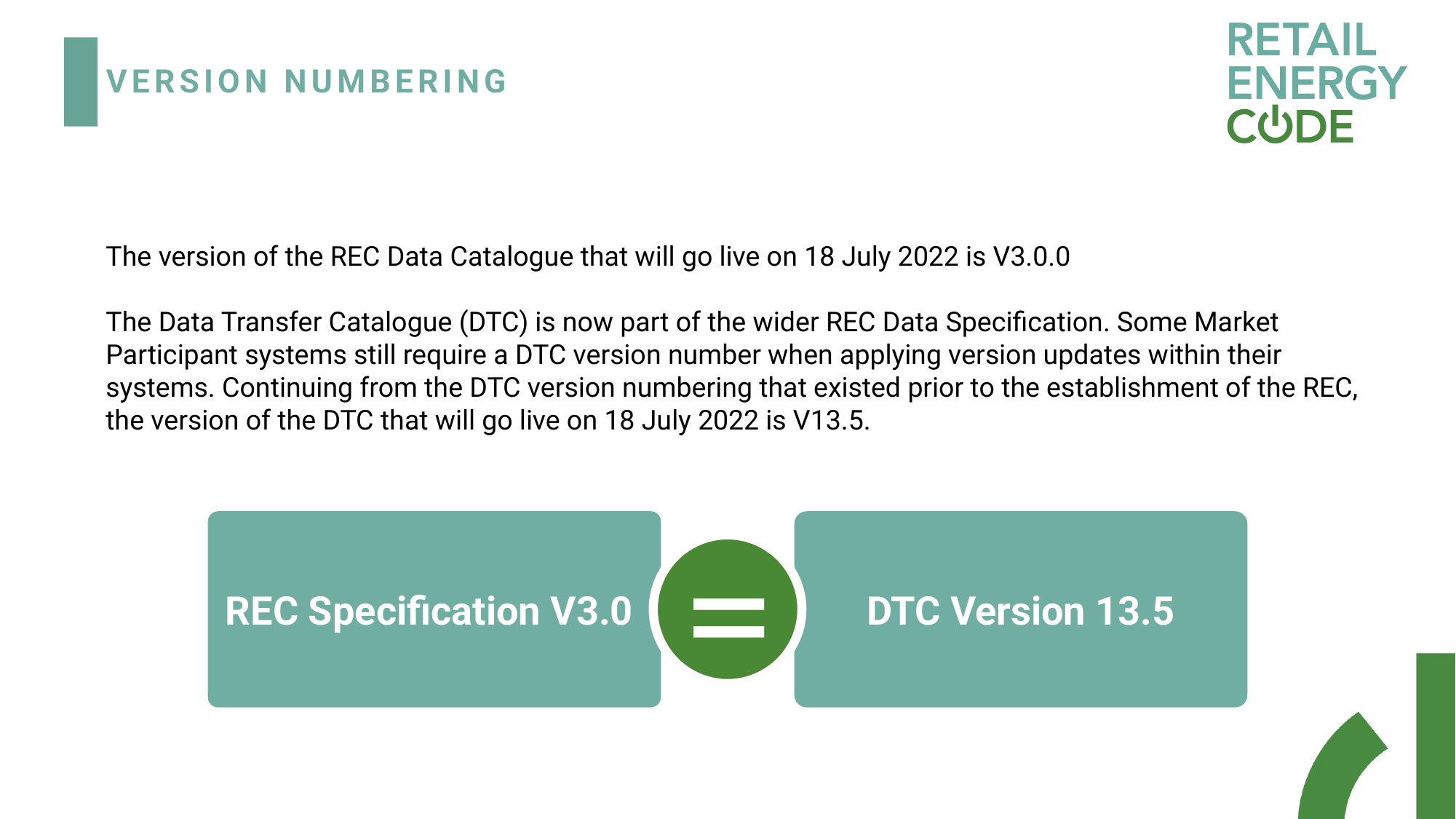

# Version numbering
The version of the REC Data Catalogue that will go live on 18 July 2022 is V3.0.0

The Data Transfer Catalogue (DTC) is now part of the wider REC Data Specification. Some Market Participant systems still require a DTC version number when applying version updates within their systems. Continuing from the DTC version numbering that existed prior to the establishment of the REC, the version of the DTC that will go live on 18 July 2022 is V13.5.

REC Specification V3.0
DTC Version 13.5
=
REC Specification Version 3.0